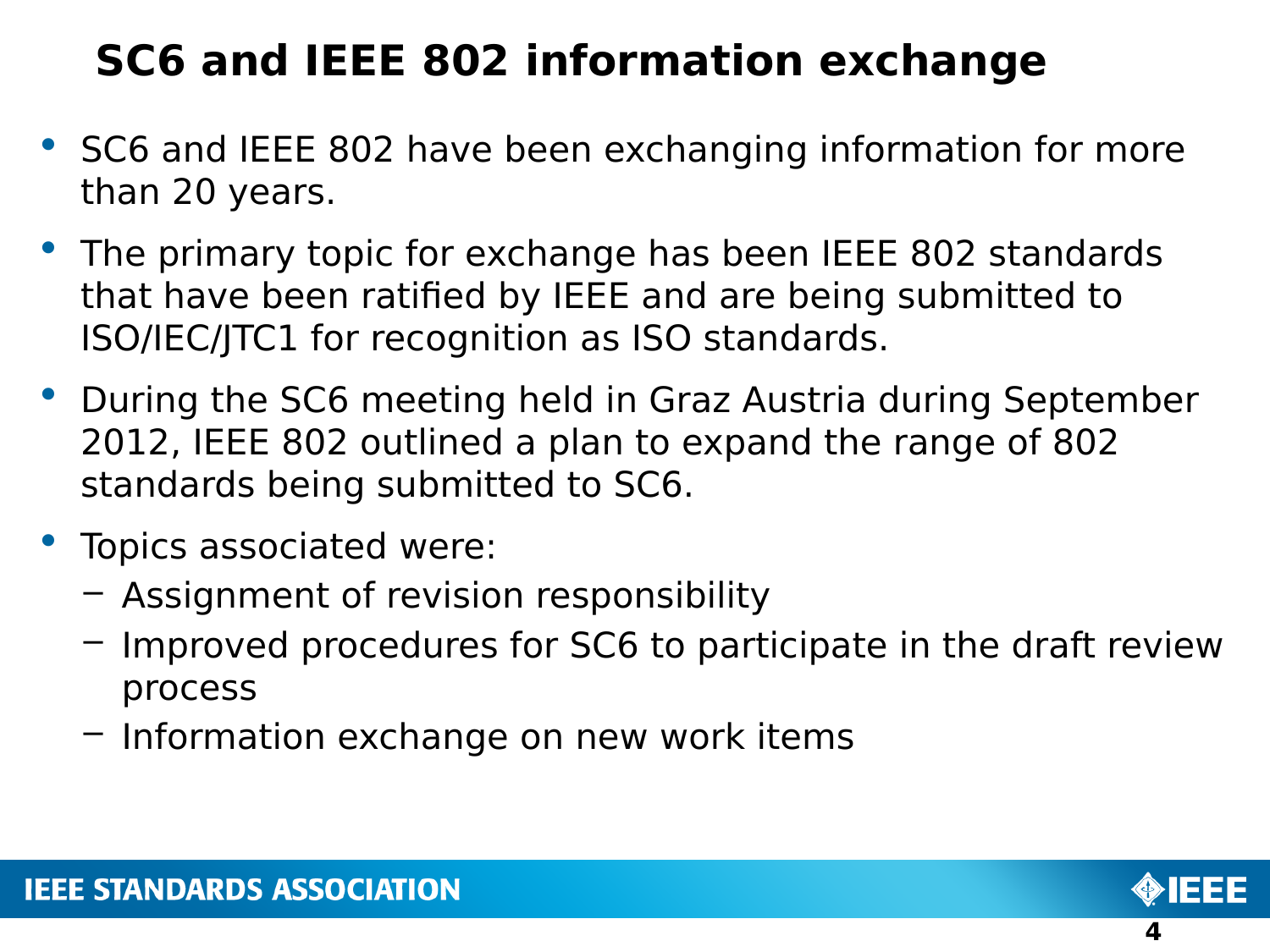

# SC6 and IEEE 802 information exchange
SC6 and IEEE 802 have been exchanging information for more than 20 years.
The primary topic for exchange has been IEEE 802 standards that have been ratified by IEEE and are being submitted to ISO/IEC/JTC1 for recognition as ISO standards.
During the SC6 meeting held in Graz Austria during September 2012, IEEE 802 outlined a plan to expand the range of 802 standards being submitted to SC6.
Topics associated were:
Assignment of revision responsibility
Improved procedures for SC6 to participate in the draft review process
Information exchange on new work items
4